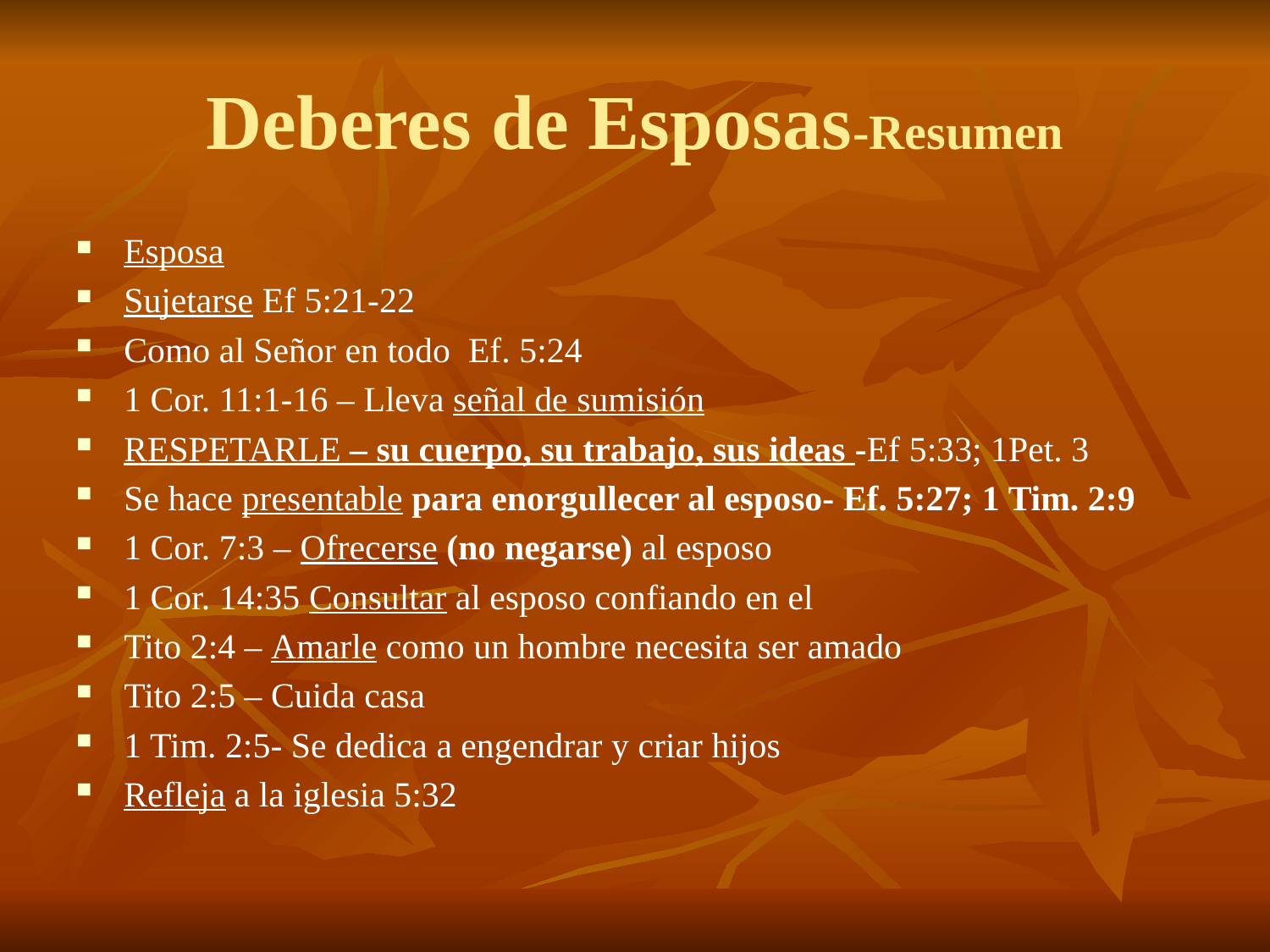

# Deberes de Esposas-Resumen
Esposa
Sujetarse Ef 5:21-22
Como al Señor en todo  Ef. 5:24
1 Cor. 11:1-16 – Lleva señal de sumisión
RESPETARLE – su cuerpo, su trabajo, sus ideas -Ef 5:33; 1Pet. 3
Se hace presentable para enorgullecer al esposo- Ef. 5:27; 1 Tim. 2:9
1 Cor. 7:3 – Ofrecerse (no negarse) al esposo
1 Cor. 14:35 Consultar al esposo confiando en el
Tito 2:4 – Amarle como un hombre necesita ser amado
Tito 2:5 – Cuida casa
1 Tim. 2:5- Se dedica a engendrar y criar hijos
Refleja a la iglesia 5:32